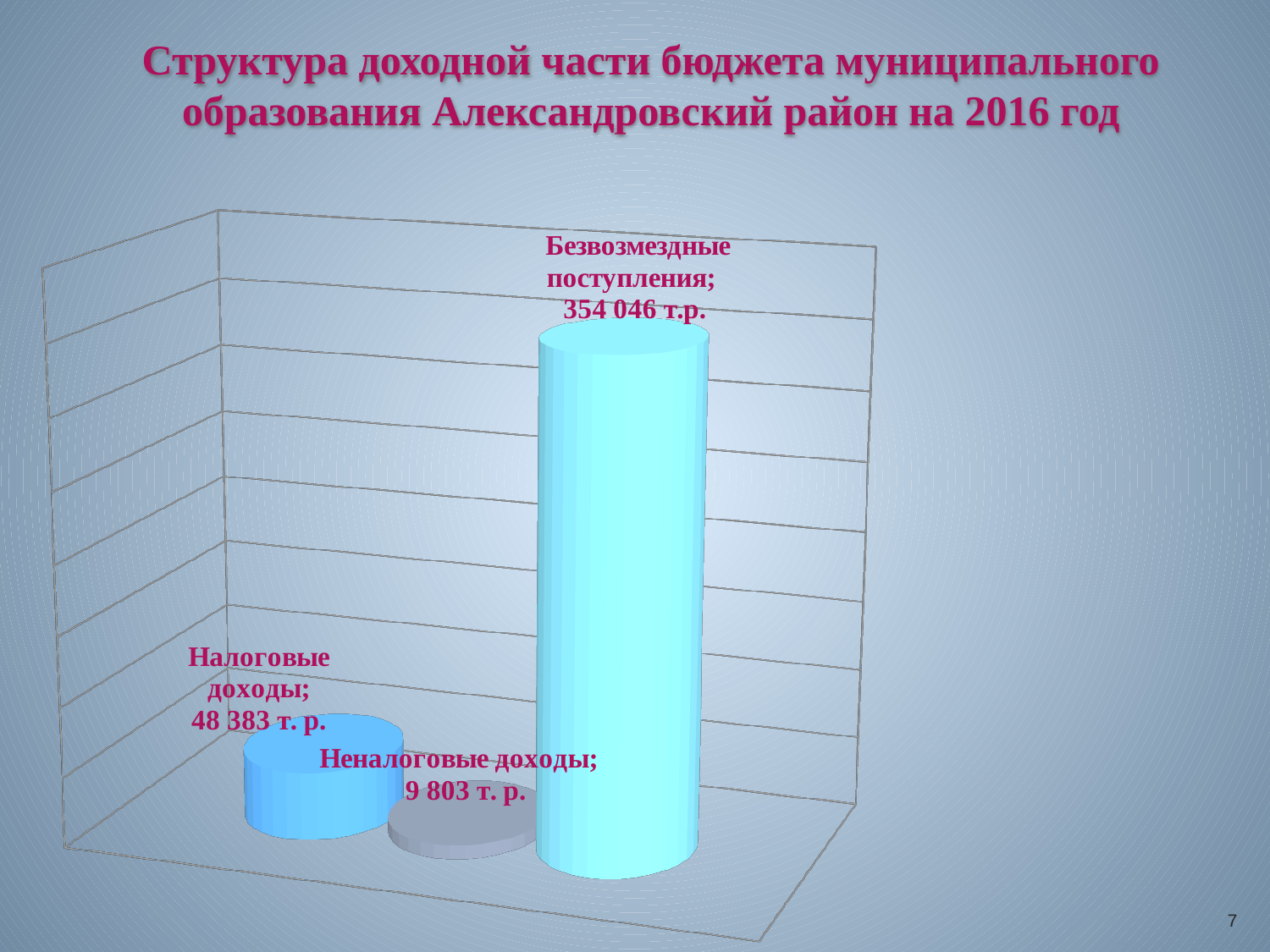

# Структура доходной части бюджета муниципального образования Александровский район на 2016 год

[unsupported chart]

7